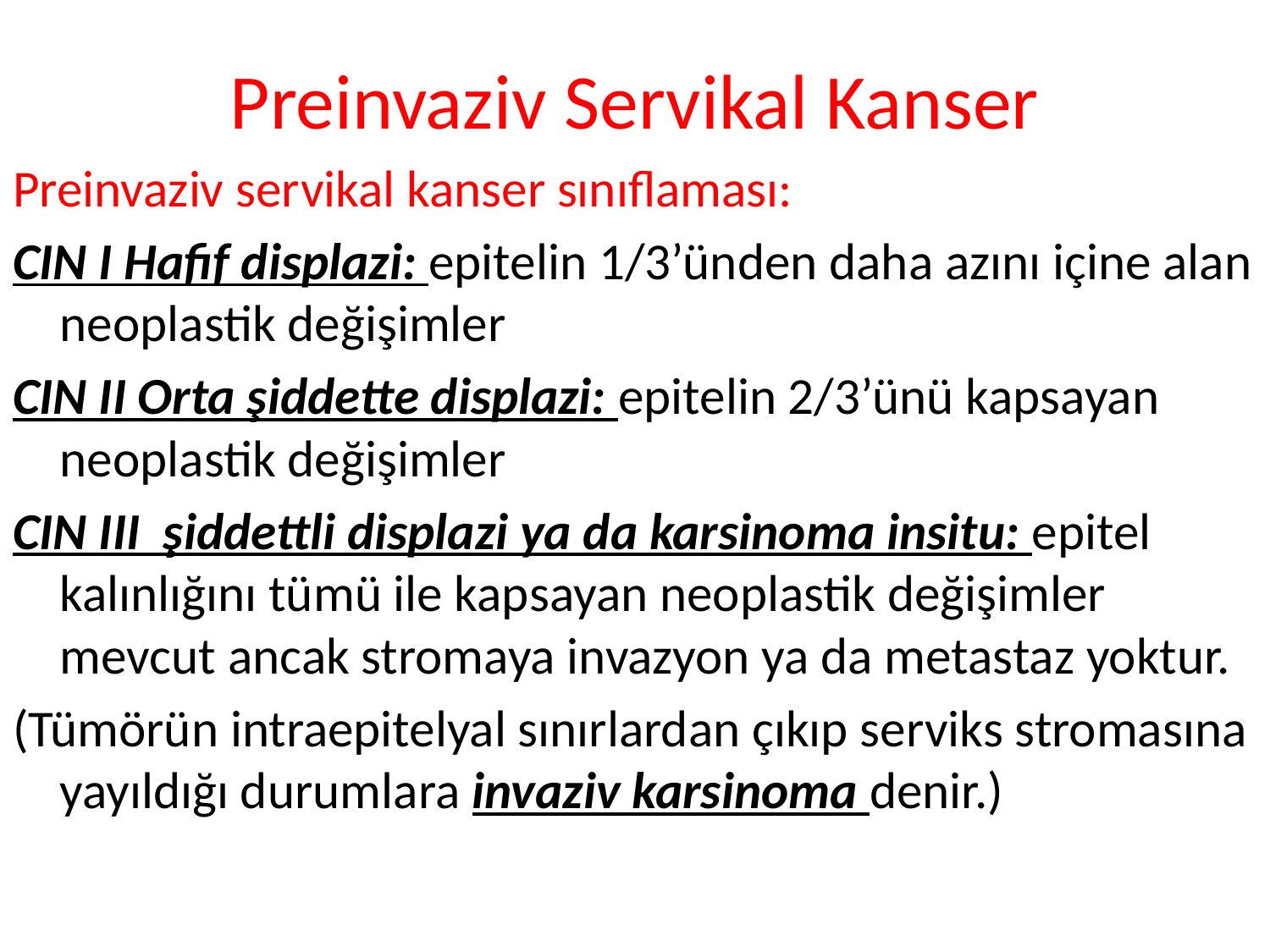

# Preinvaziv Servikal Kanser
Preinvaziv servikal kanser sınıflaması:
CIN I Hafif displazi: epitelin 1/3’ünden daha azını içine alan neoplastik değişimler
CIN II Orta şiddette displazi: epitelin 2/3’ünü kapsayan neoplastik değişimler
CIN III  şiddettli displazi ya da karsinoma insitu: epitel kalınlığını tümü ile kapsayan neoplastik değişimler mevcut ancak stromaya invazyon ya da metastaz yoktur.
(Tümörün intraepitelyal sınırlardan çıkıp serviks stromasına yayıldığı durumlara invaziv karsinoma denir.)